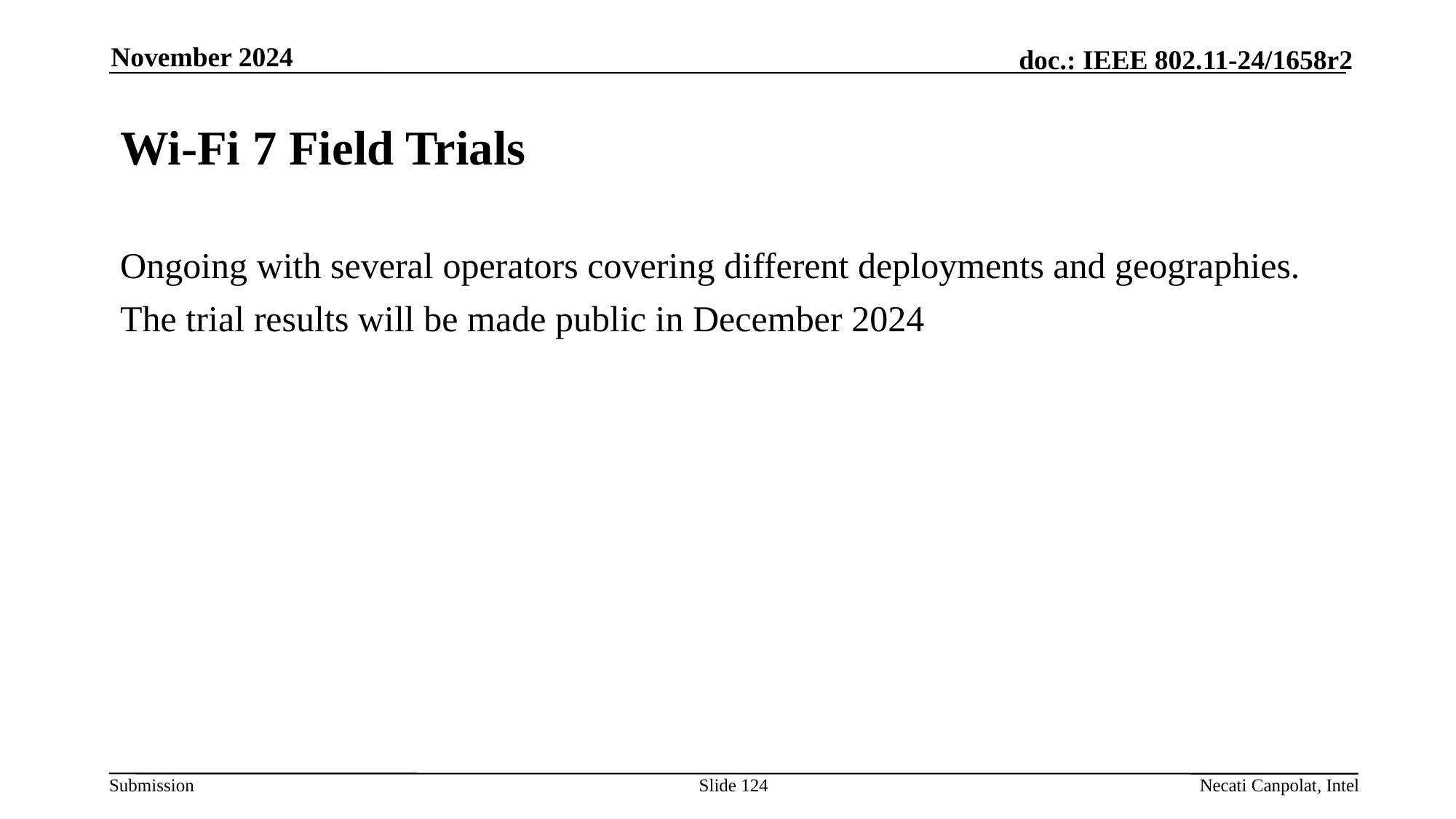

November 2024
# Wi-Fi 7 Field Trials
Ongoing with several operators covering different deployments and geographies.
The trial results will be made public in December 2024
Slide 124
Necati Canpolat, Intel